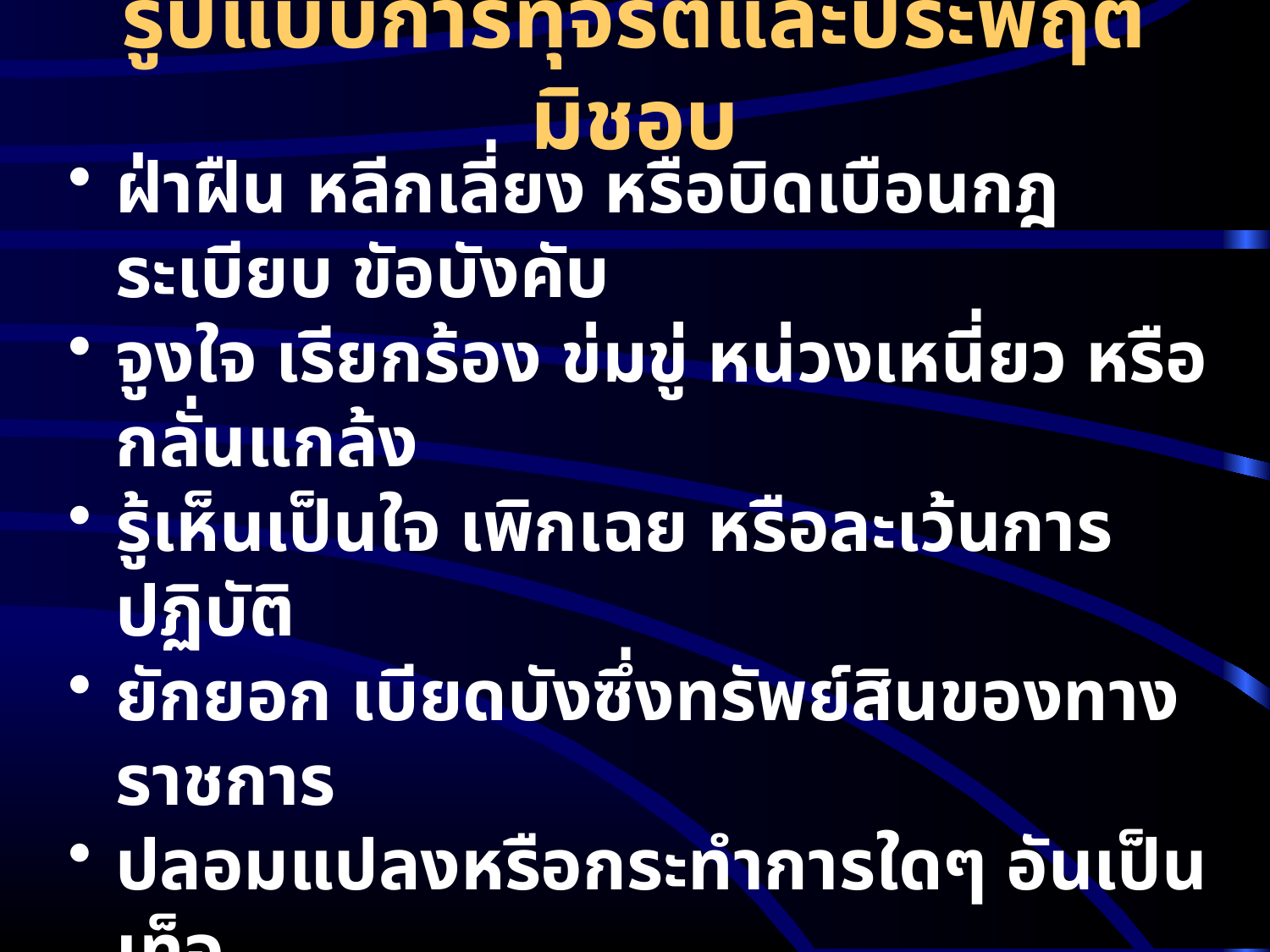

# รูปแบบการทุจริตและประพฤติมิชอบ
ฝ่าฝืน หลีกเลี่ยง หรือบิดเบือนกฎ ระเบียบ ขัอบังคับ
จูงใจ เรียกร้อง ข่มขู่ หน่วงเหนี่ยว หรือกลั่นแกล้ง
รู้เห็นเป็นใจ เพิกเฉย หรือละเว้นการปฏิบัติ
ยักยอก เบียดบังซึ่งทรัพย์สินของทางราชการ
ปลอมแปลงหรือกระทำการใดๆ อันเป็นเท็จ
มีผลประโยชน์ร่วมในกิจการบางประเภทที่ใช้อำนาจหน้าที่ช่วยเหลือ
การสมยอมราคาในการเสนอต่อหน่วยงานของรัฐ
ฯลฯ